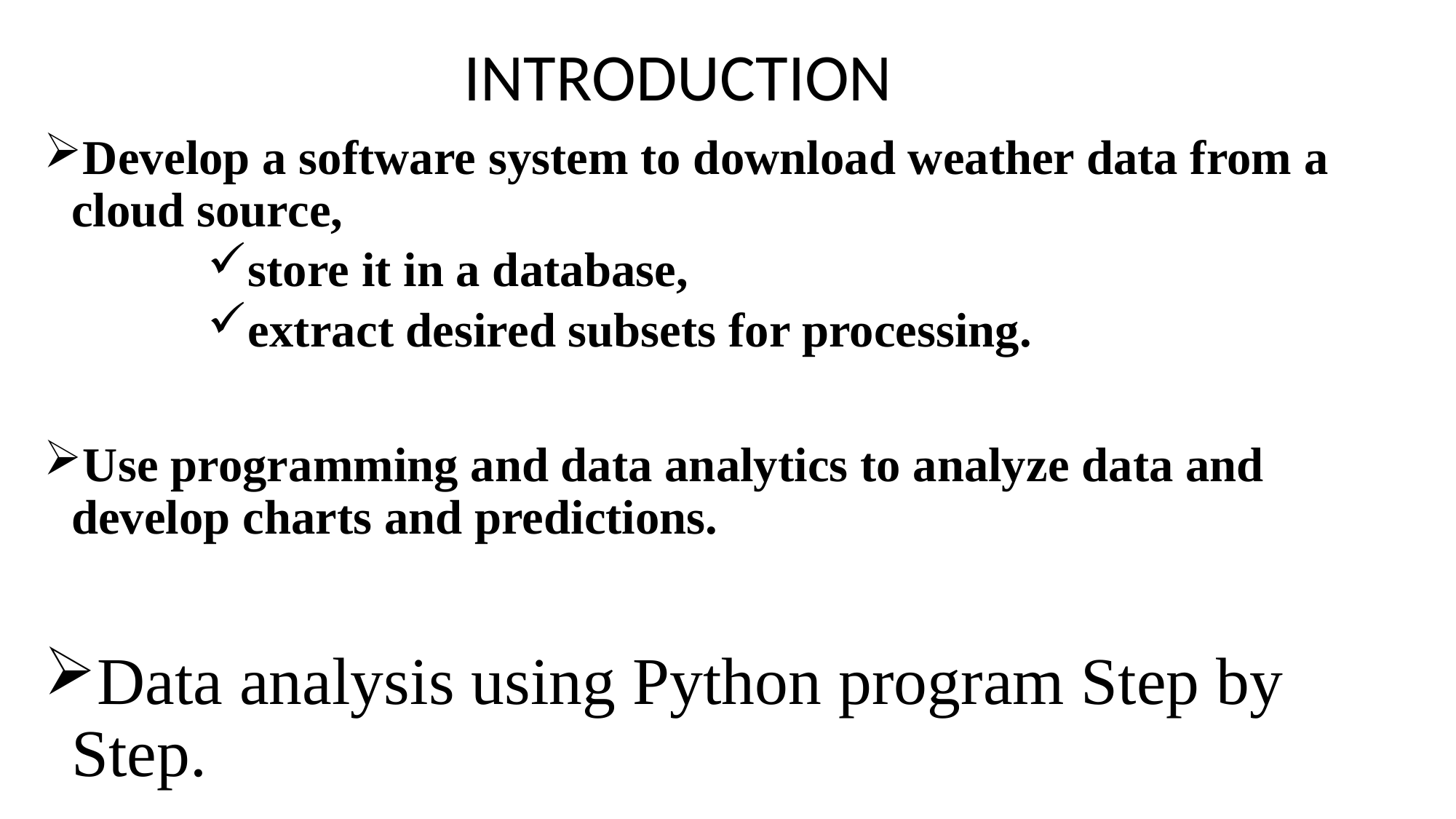

# INTRODUCTION
Develop a software system to download weather data from a cloud source,
store it in a database,
extract desired subsets for processing.

Use programming and data analytics to analyze data and develop charts and predictions.

Data analysis using Python program Step by Step.